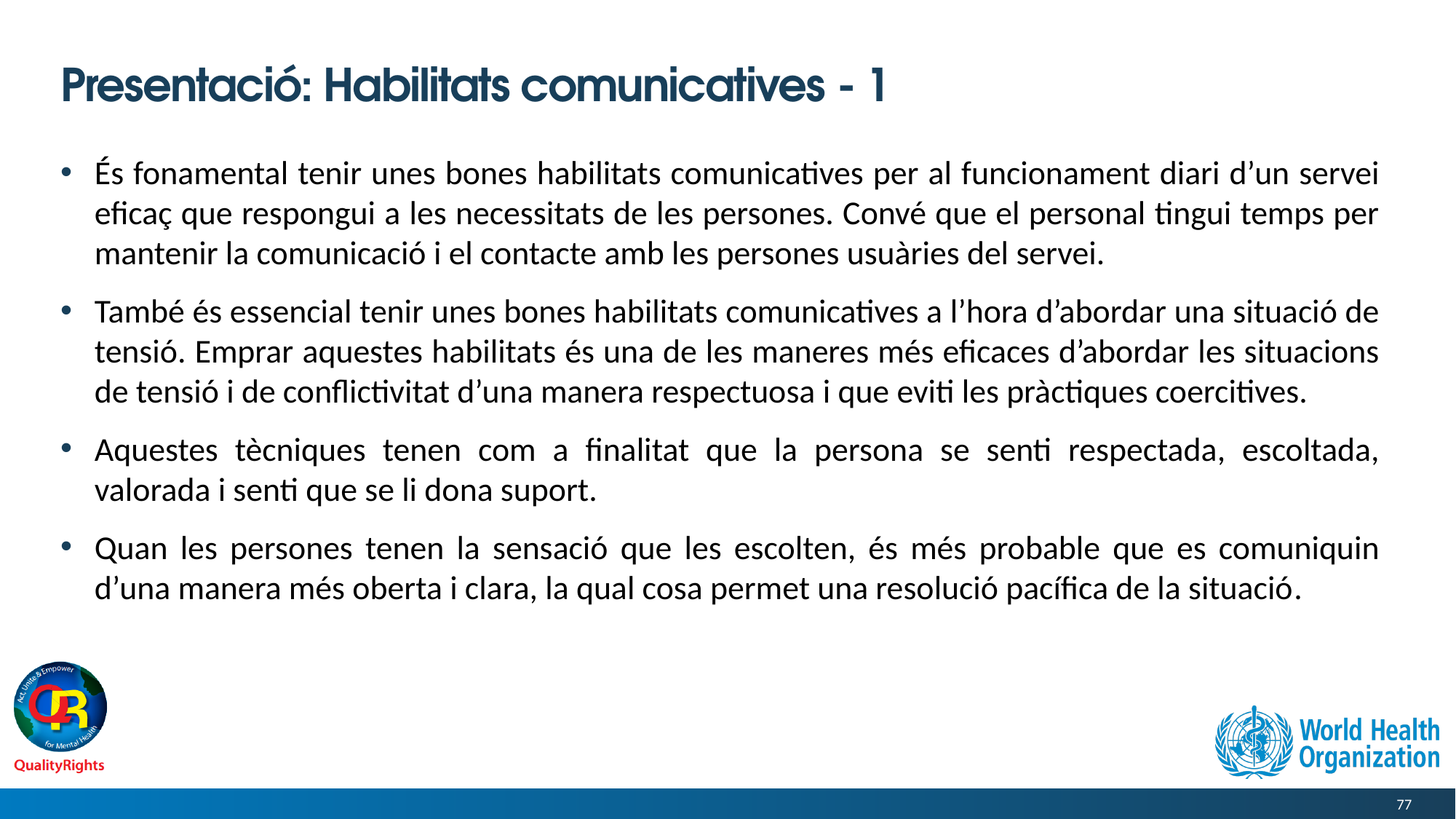

# Presentació: Habilitats comunicatives - 1
És fonamental tenir unes bones habilitats comunicatives per al funcionament diari d’un servei eficaç que respongui a les necessitats de les persones. Convé que el personal tingui temps per mantenir la comunicació i el contacte amb les persones usuàries del servei.
També és essencial tenir unes bones habilitats comunicatives a l’hora d’abordar una situació de tensió. Emprar aquestes habilitats és una de les maneres més eficaces d’abordar les situacions de tensió i de conflictivitat d’una manera respectuosa i que eviti les pràctiques coercitives.
Aquestes tècniques tenen com a finalitat que la persona se senti respectada, escoltada, valorada i senti que se li dona suport.
Quan les persones tenen la sensació que les escolten, és més probable que es comuniquin d’una manera més oberta i clara, la qual cosa permet una resolució pacífica de la situació.